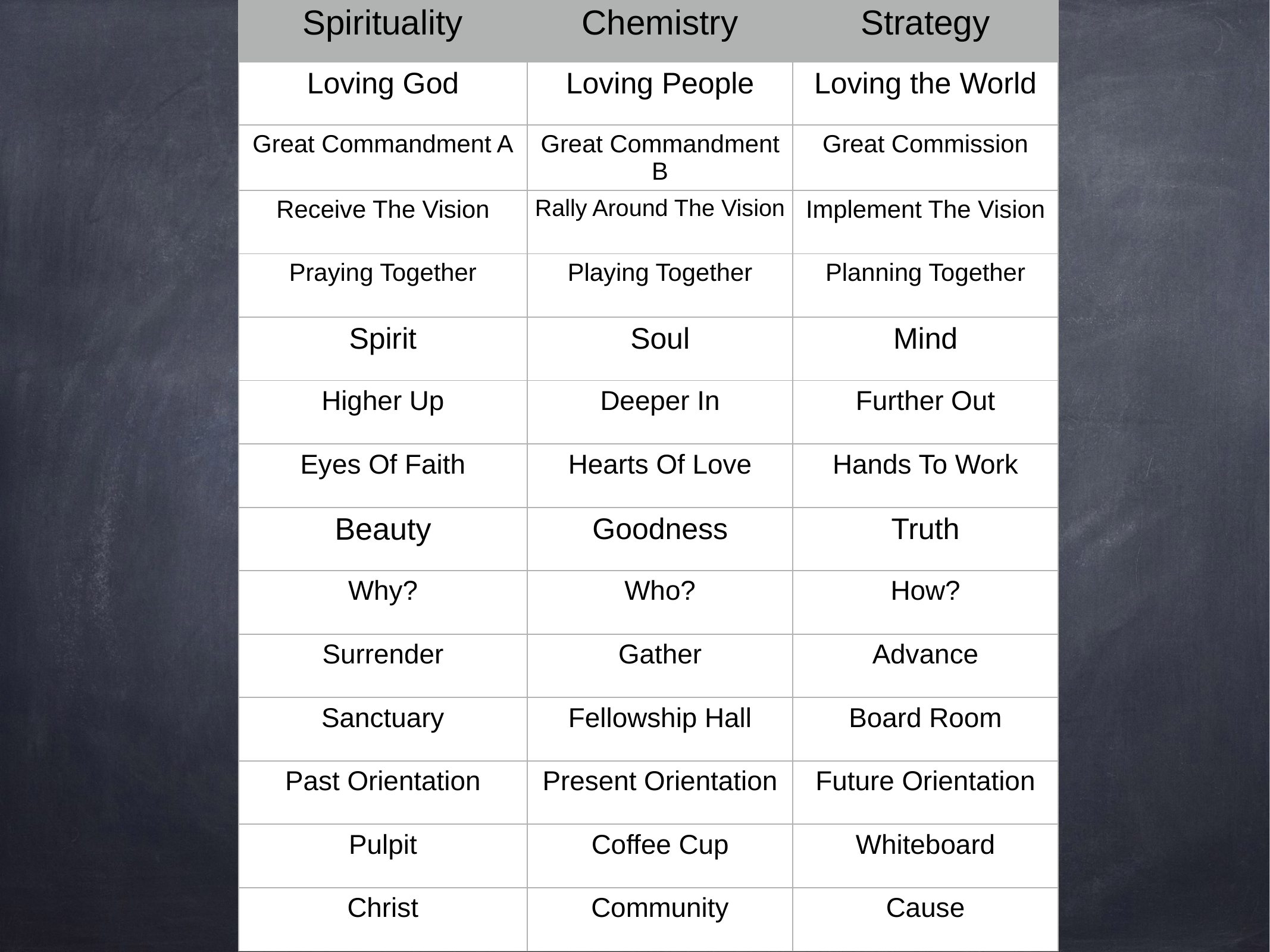

| Spirituality | Chemistry | Strategy |
| --- | --- | --- |
| Loving God | Loving People | Loving the World |
| Great Commandment A | Great Commandment B | Great Commission |
| Receive The Vision | Rally Around The Vision | Implement The Vision |
| Praying Together | Playing Together | Planning Together |
| Spirit | Soul | Mind |
| Higher Up | Deeper In | Further Out |
| Eyes Of Faith | Hearts Of Love | Hands To Work |
| Beauty | Goodness | Truth |
| Why? | Who? | How? |
| Surrender | Gather | Advance |
| Sanctuary | Fellowship Hall | Board Room |
| Past Orientation | Present Orientation | Future Orientation |
| Pulpit | Coffee Cup | Whiteboard |
| Christ | Community | Cause |